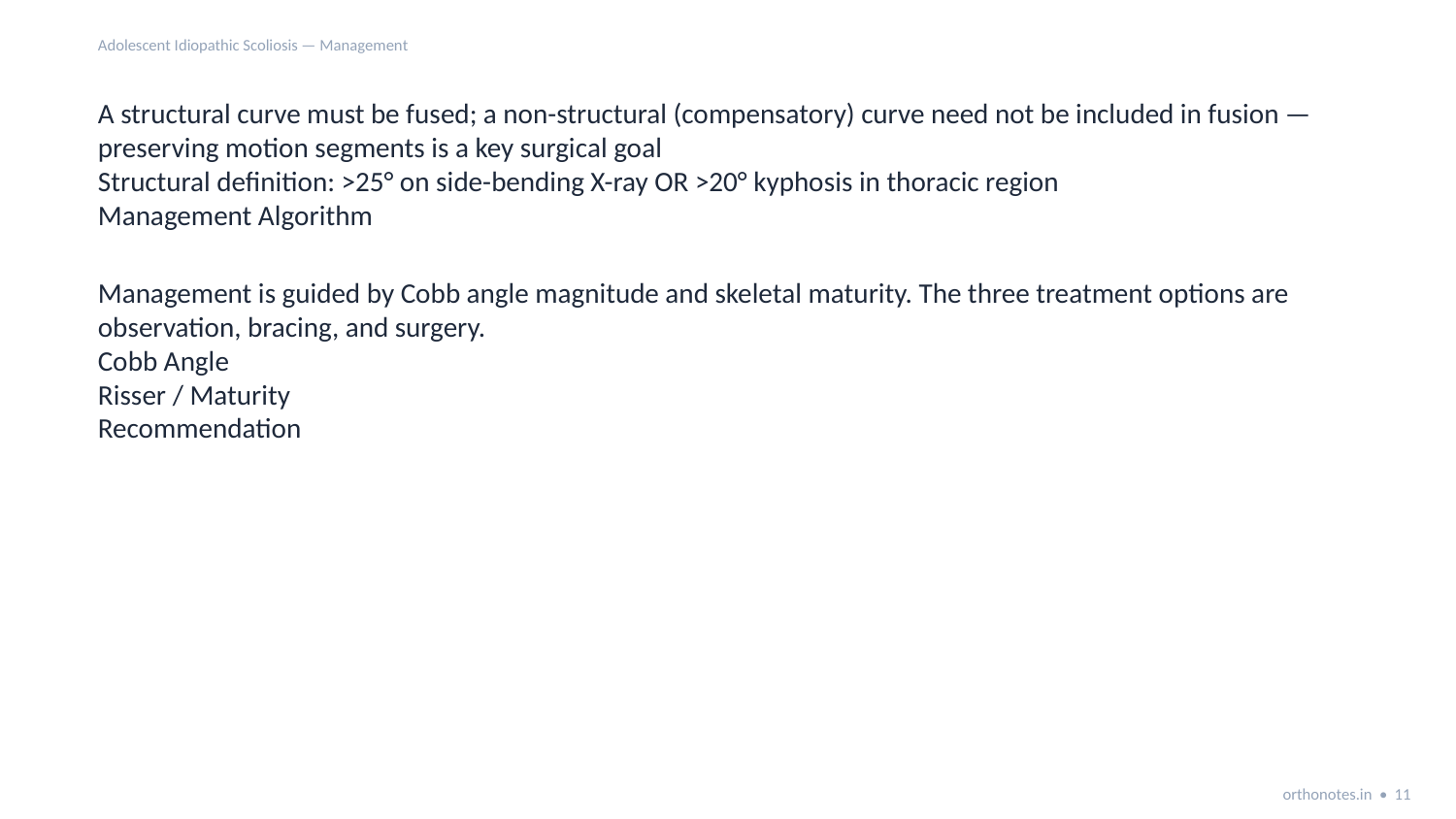

Adolescent Idiopathic Scoliosis — Management
A structural curve must be fused; a non-structural (compensatory) curve need not be included in fusion — preserving motion segments is a key surgical goal
Structural definition: >25° on side-bending X-ray OR >20° kyphosis in thoracic region
Management Algorithm
Management is guided by Cobb angle magnitude and skeletal maturity. The three treatment options are observation, bracing, and surgery.
Cobb Angle
Risser / Maturity
Recommendation
orthonotes.in  •  11